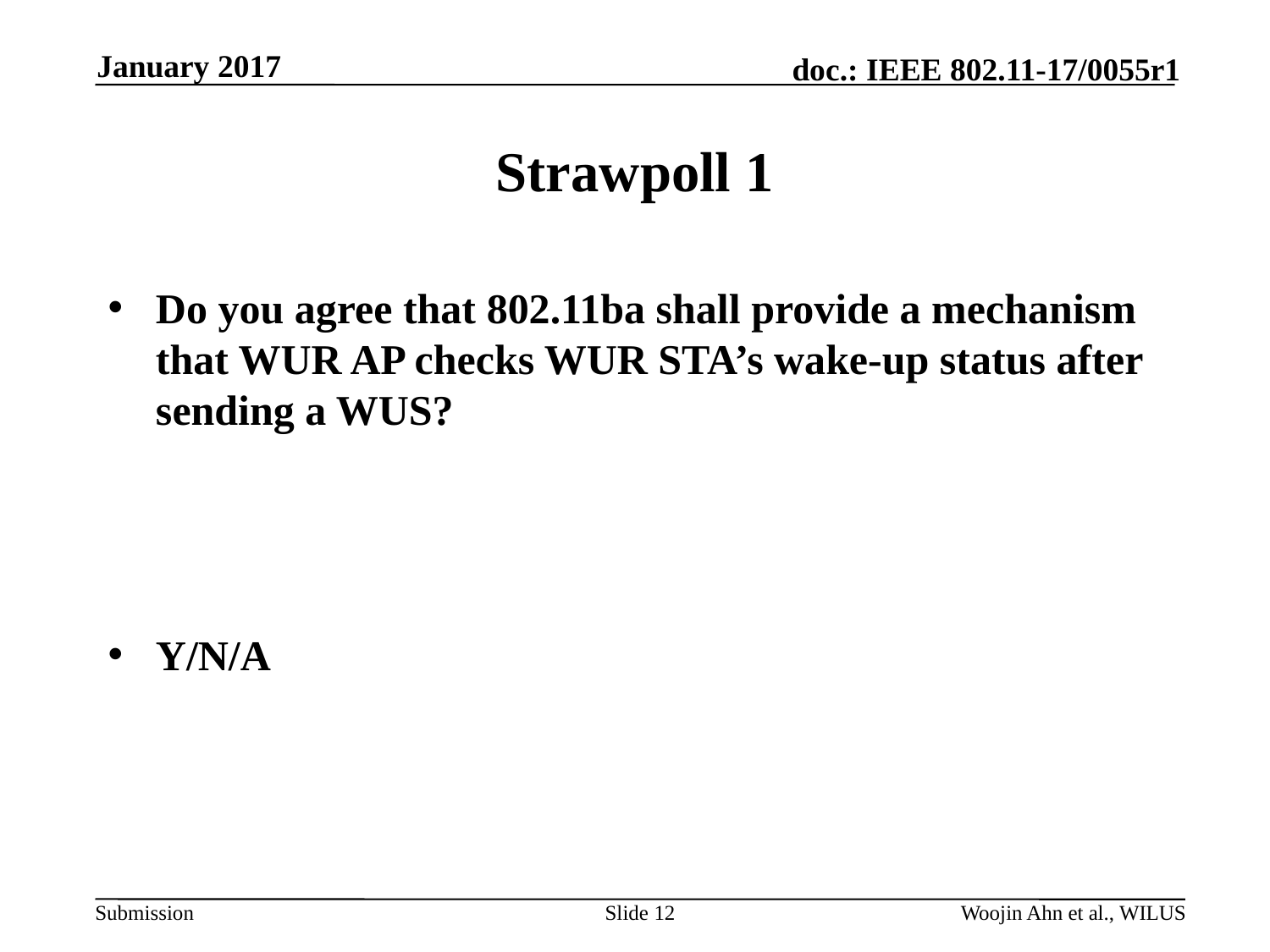

January 2017
# Strawpoll 1
Do you agree that 802.11ba shall provide a mechanism that WUR AP checks WUR STA’s wake-up status after sending a WUS?

Y/N/A
Slide 12
Woojin Ahn et al., WILUS